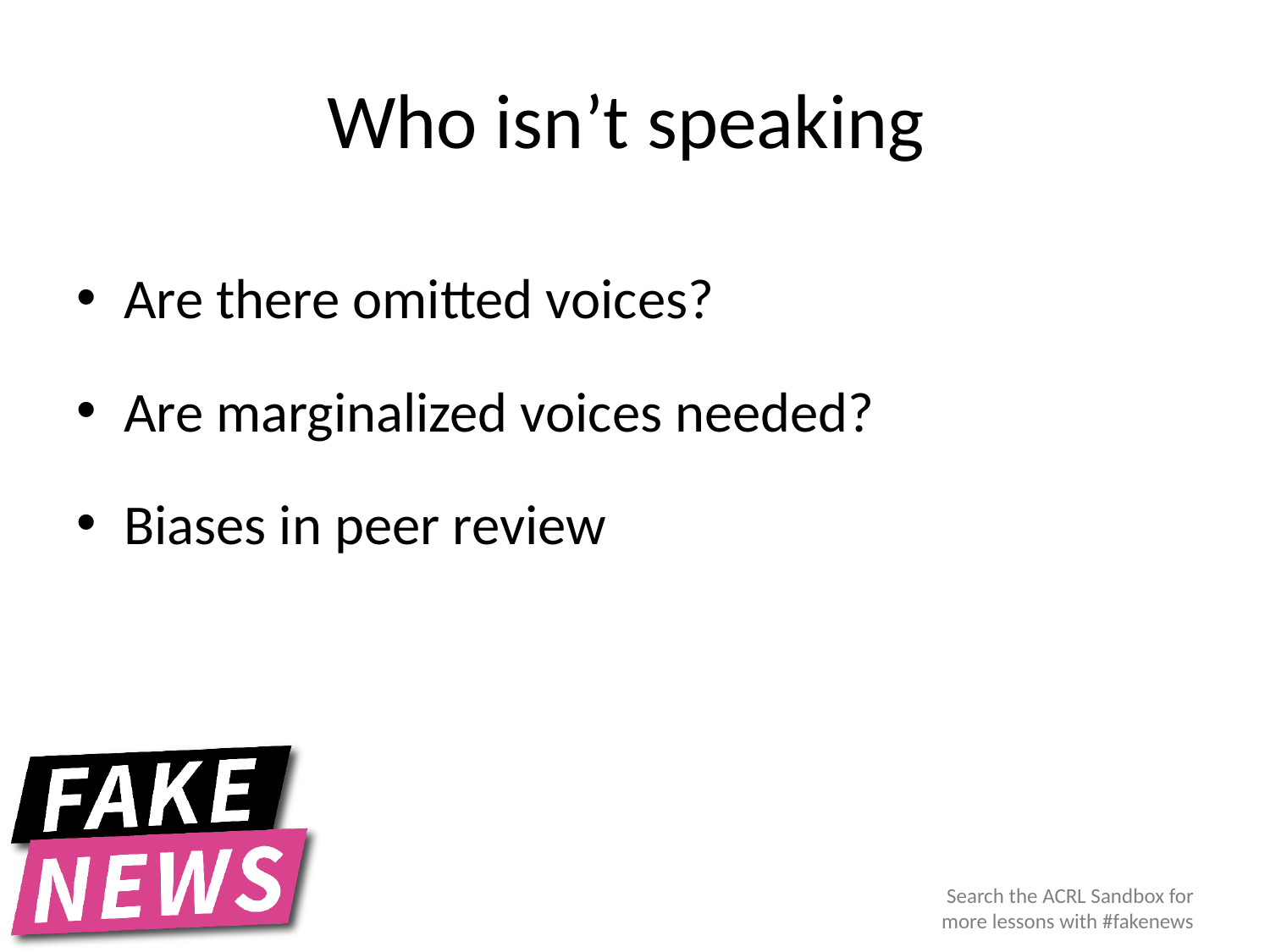

# Who isn’t speaking
Are there omitted voices?
Are marginalized voices needed?
Biases in peer review